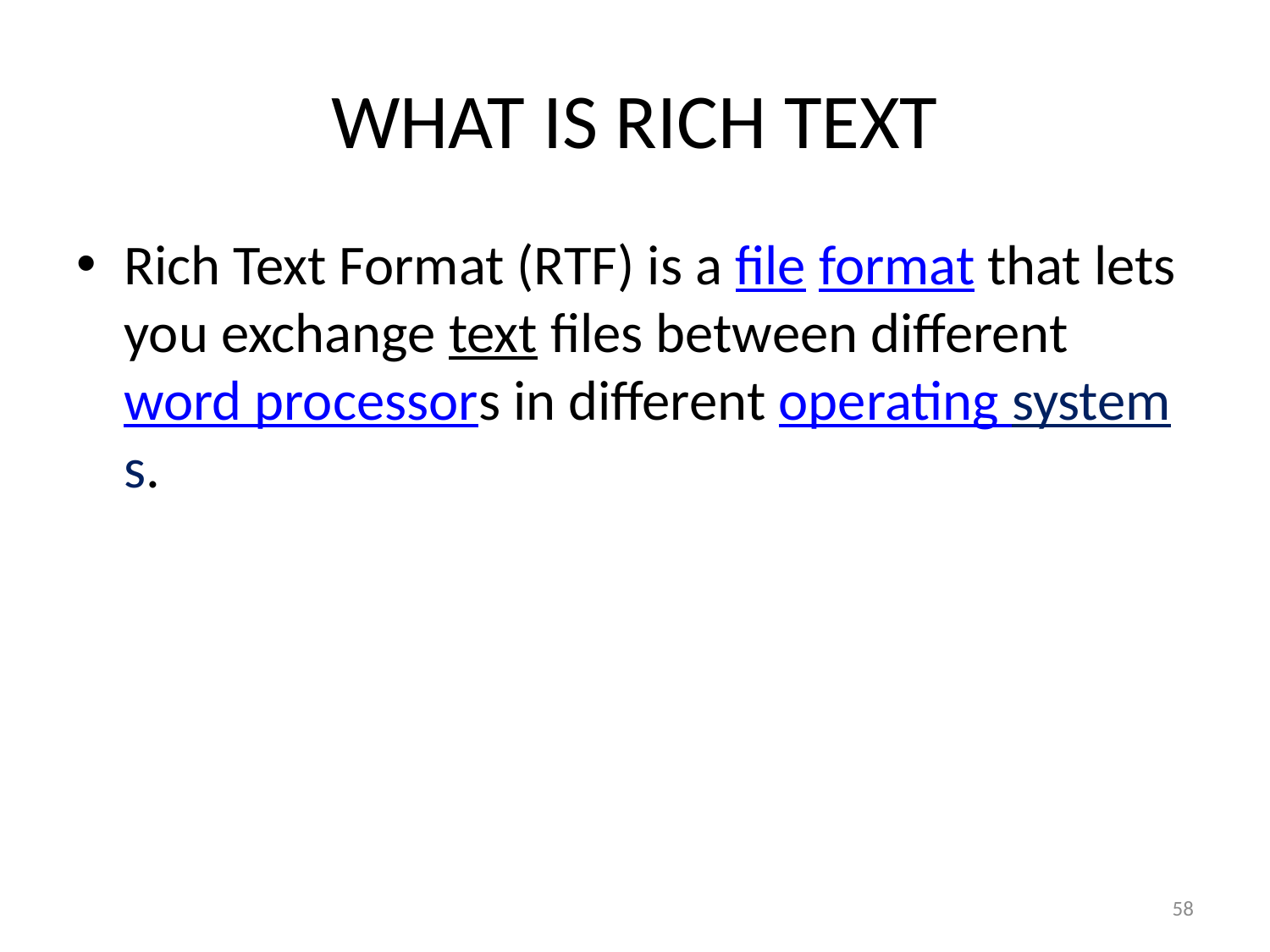

# WHAT IS RICH TEXT
Rich Text Format (RTF) is a file format that lets you exchange text files between different word processors in different operating systems.
58